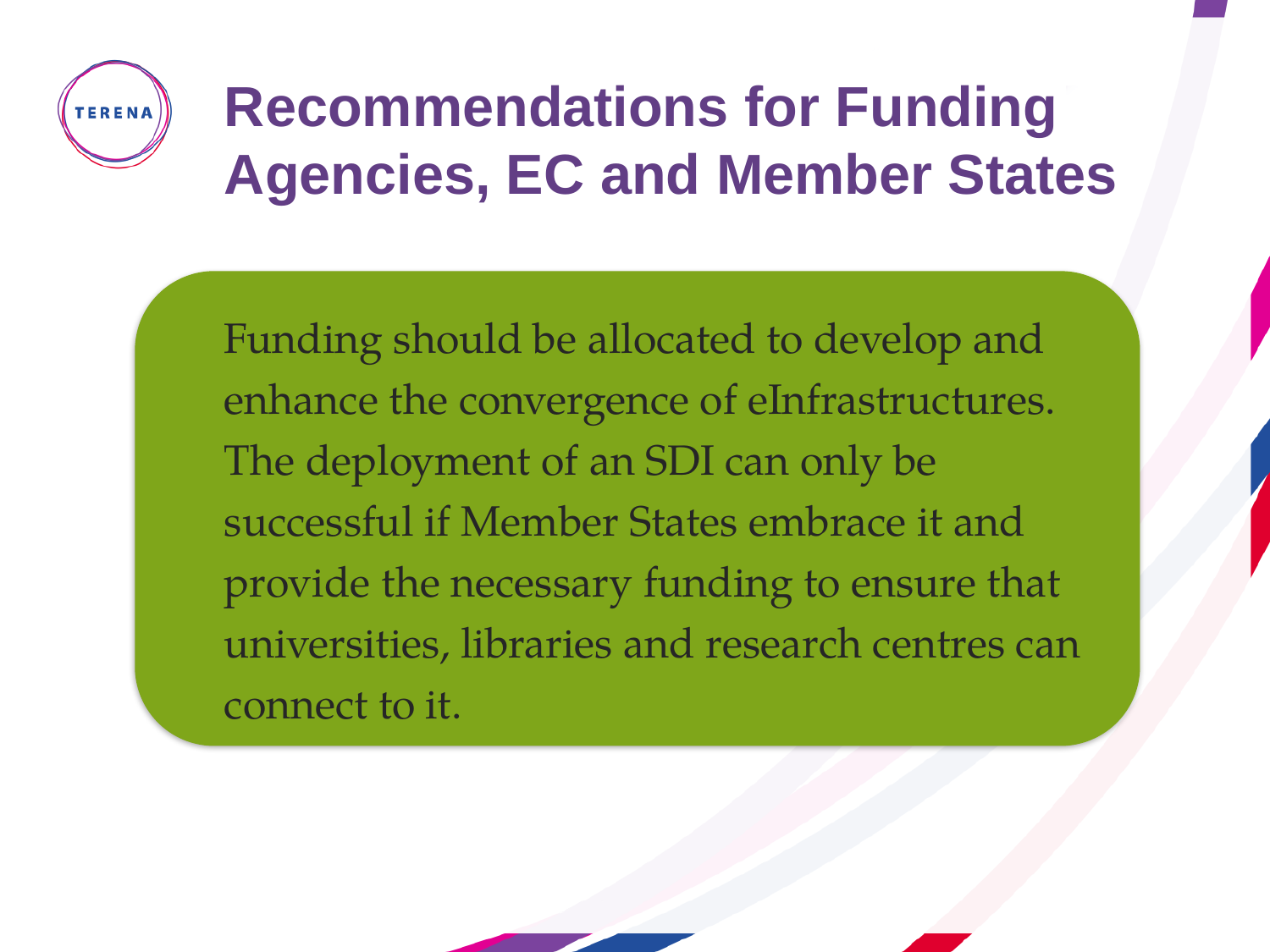

# Recommendations for Funding Agencies, EC and Member States
Funding should be allocated to develop and enhance the convergence of eInfrastructures. The deployment of an SDI can only be successful if Member States embrace it and provide the necessary funding to ensure that universities, libraries and research centres can connect to it.